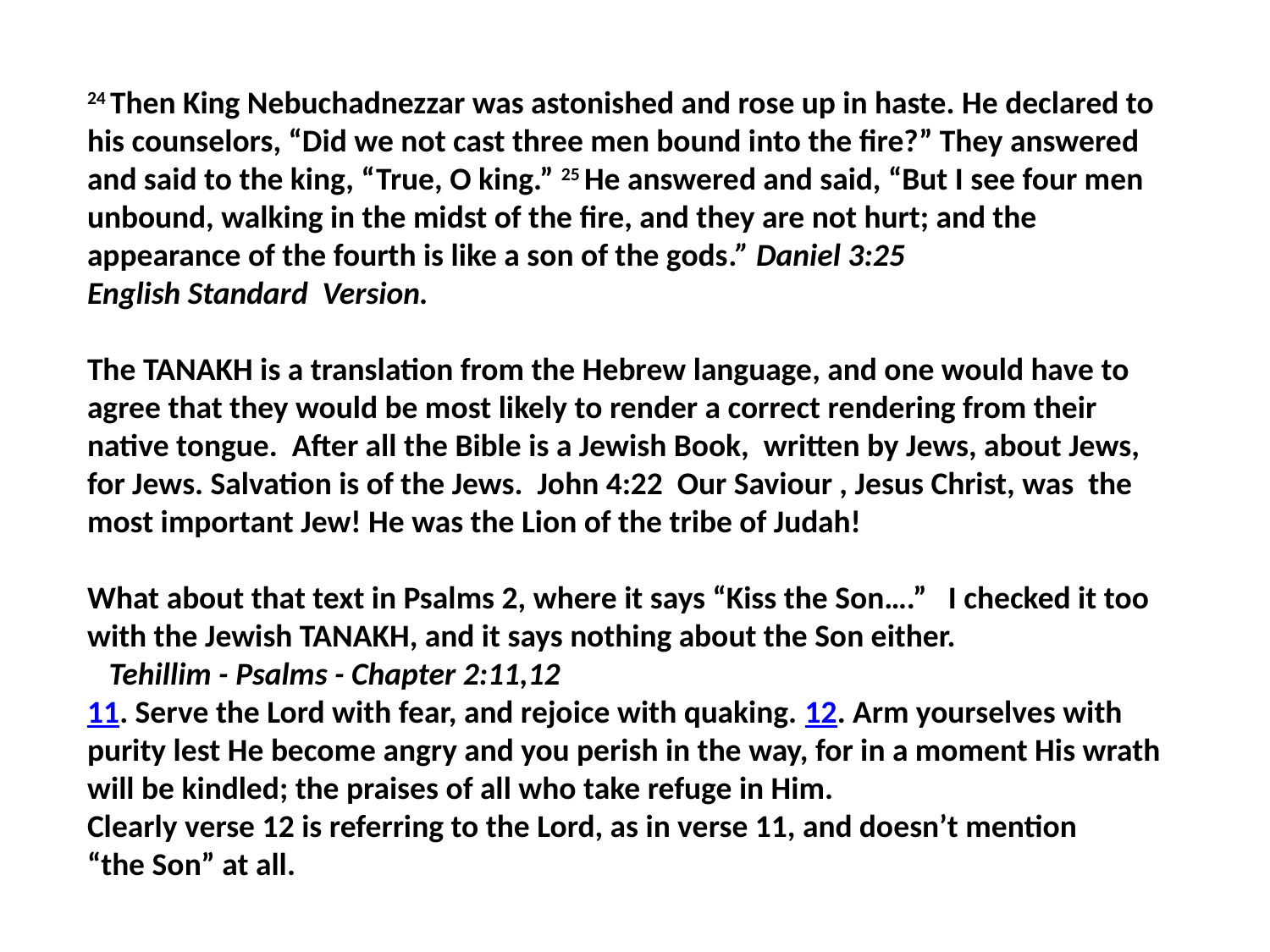

24 Then King Nebuchadnezzar was astonished and rose up in haste. He declared to his counselors, “Did we not cast three men bound into the fire?” They answered and said to the king, “True, O king.” 25 He answered and said, “But I see four men unbound, walking in the midst of the fire, and they are not hurt; and the appearance of the fourth is like a son of the gods.” Daniel 3:25
English Standard  Version.

The TANAKH is a translation from the Hebrew language, and one would have to agree that they would be most likely to render a correct rendering from their native tongue.  After all the Bible is a Jewish Book,  written by Jews, about Jews, for Jews. Salvation is of the Jews.  John 4:22  Our Saviour , Jesus Christ, was  the most important Jew! He was the Lion of the tribe of Judah!

What about that text in Psalms 2, where it says “Kiss the Son….”   I checked it too with the Jewish TANAKH, and it says nothing about the Son either.
   Tehillim - Psalms - Chapter 2:11,12
11. Serve the Lord with fear, and rejoice with quaking. 12. Arm yourselves with purity lest He become angry and you perish in the way, for in a moment His wrath will be kindled; the praises of all who take refuge in Him.
Clearly verse 12 is referring to the Lord, as in verse 11, and doesn’t mention
“the Son” at all.